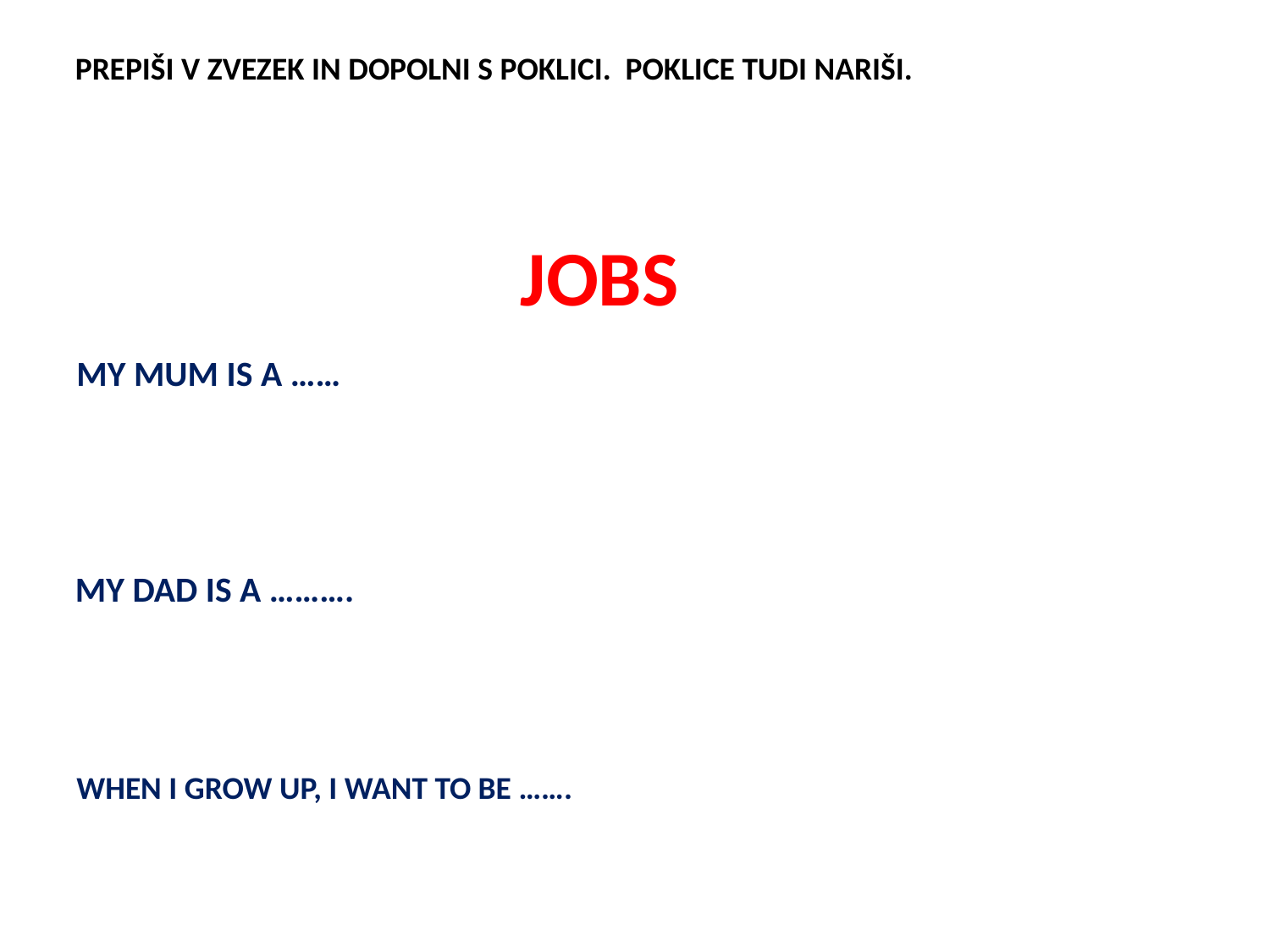

PREPIŠI V ZVEZEK IN DOPOLNI S POKLICI.  POKLICE TUDI NARIŠI.

JOBS
MY MUM IS A ……
MY DAD IS A ……….
WHEN I GROW UP, I WANT TO BE …….